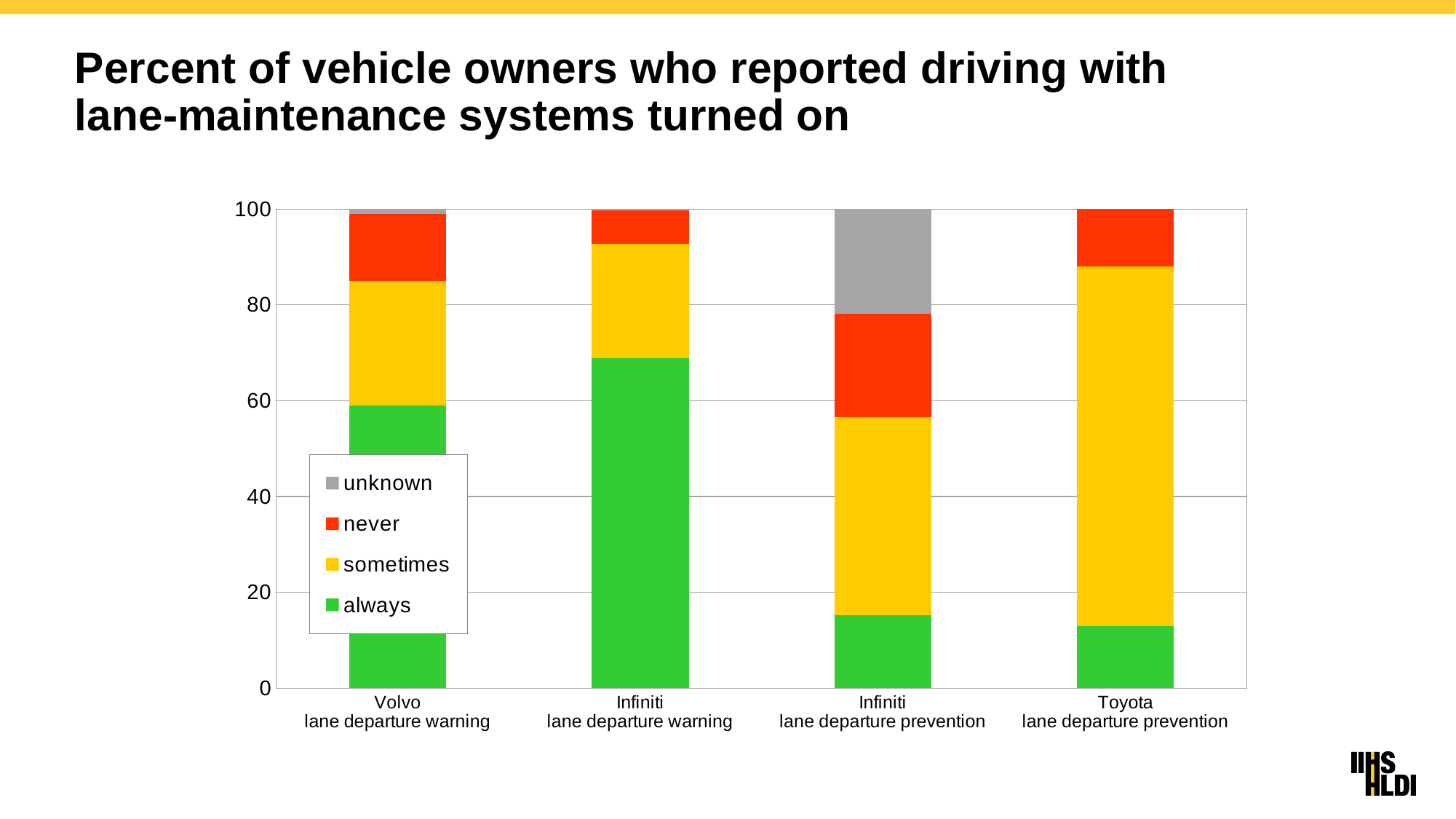

# Percent of vehicle owners who reported driving with lane-maintenance systems turned on

### Chart

| Category | always | sometimes | never | unknown |
|---|---|---|---|---|
| Volvo
lane departure warning | 59.0 | 26.0 | 14.0 | 1.0 |
| Infiniti
lane departure warning | 68.8 | 23.9 | 7.0 | 3.0 |
| Infiniti
lane departure prevention | 15.2 | 41.3 | 21.7 | 21.7 |
| Toyota
lane departure prevention | 13.0 | 75.0 | 12.0 | 0.0 |